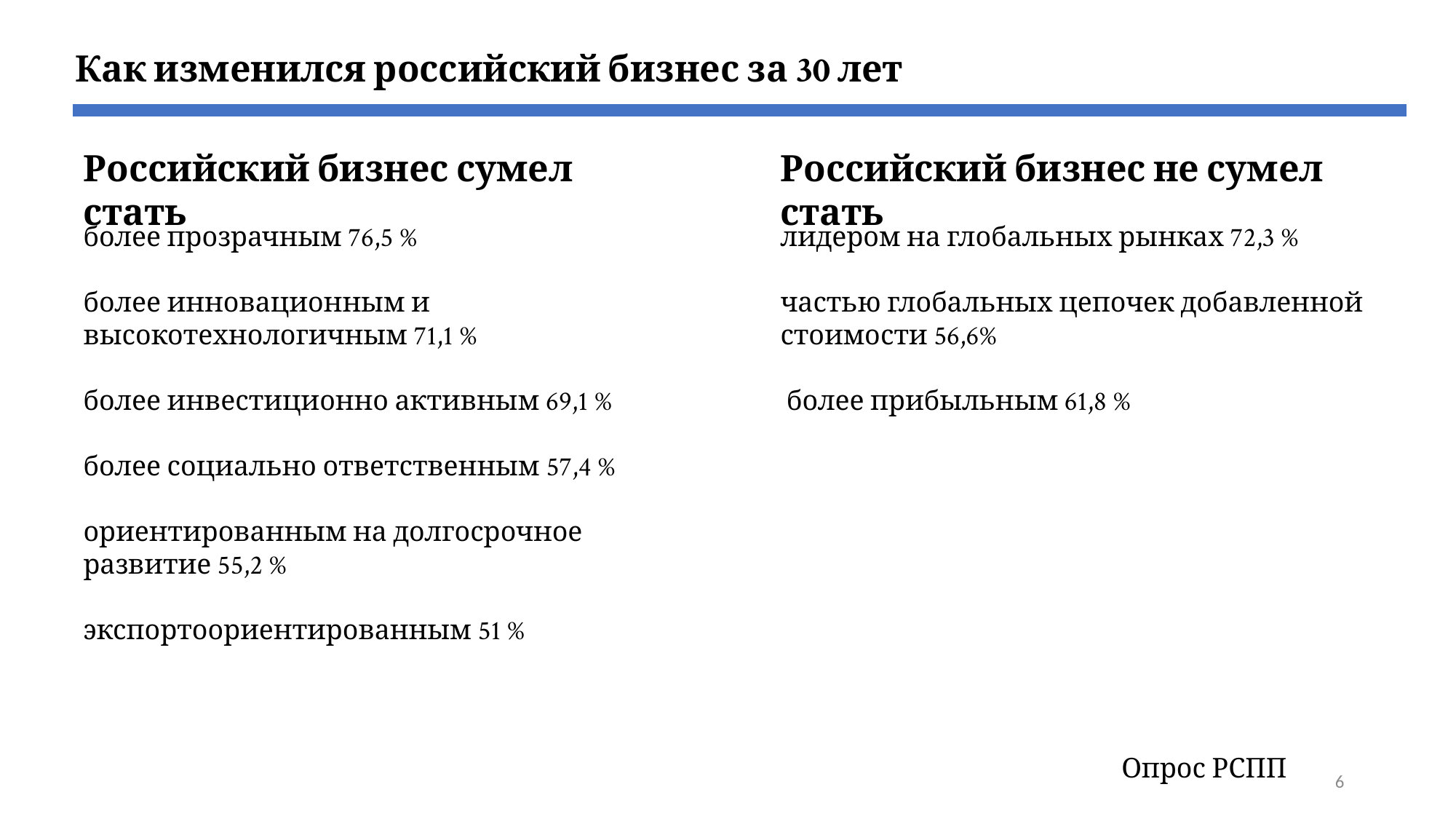

Как изменился российский бизнес за 30 лет
Российский бизнес сумел стать
Российский бизнес не сумел стать
более прозрачным 76,5 %

более инновационным и высокотехнологичным 71,1 %

более инвестиционно активным 69,1 %

более социально ответственным 57,4 %

ориентированным на долгосрочное развитие 55,2 %

экспортоориентированным 51 %
лидером на глобальных рынках 72,3 %

частью глобальных цепочек добавленной стоимости 56,6%

 более прибыльным 61,8 %
Опрос РСПП
6